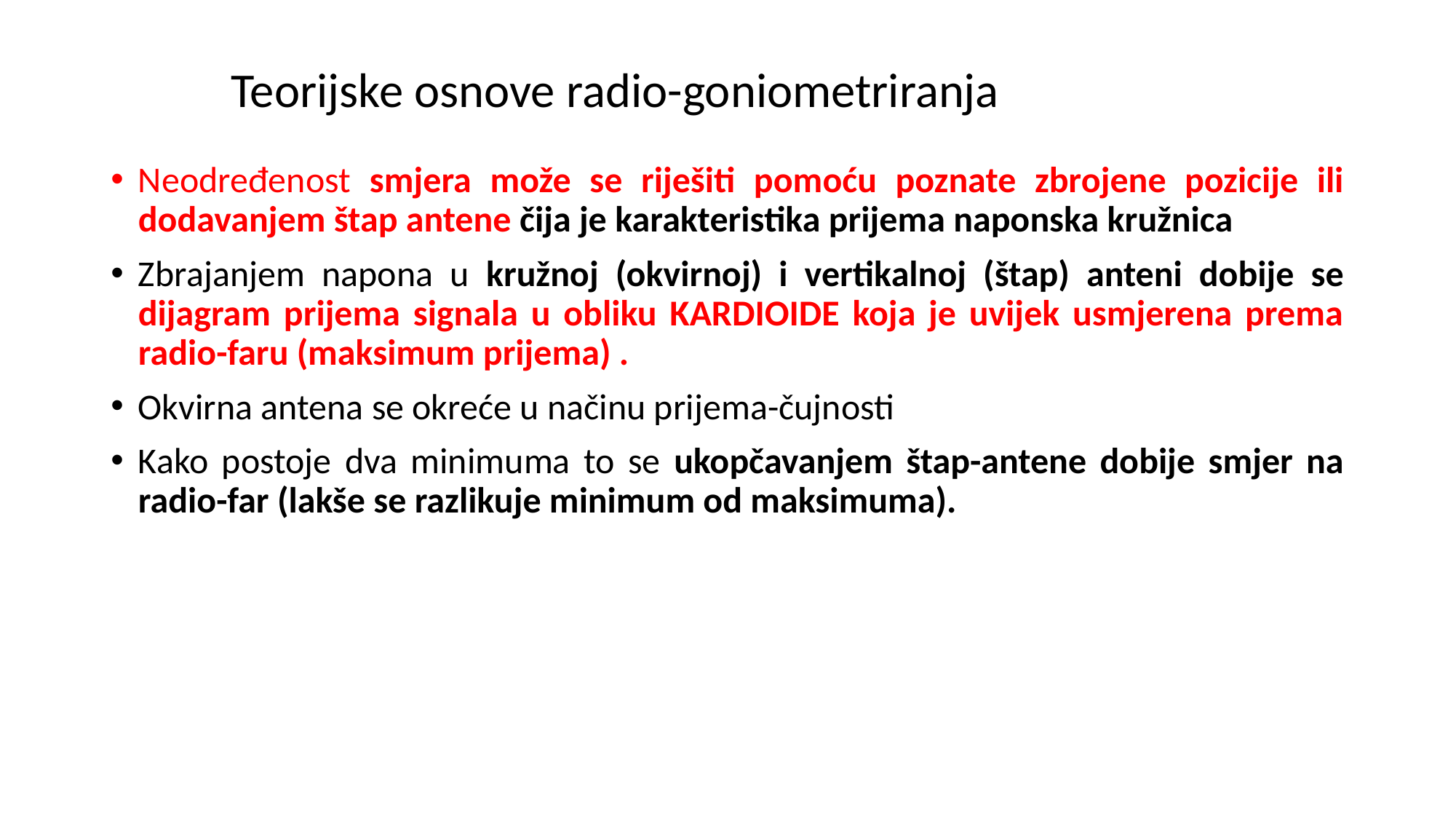

# Teorijske osnove radio-goniometriranja
Neodređenost smjera može se riješiti pomoću poznate zbrojene pozicije ili dodavanjem štap antene čija je karakteristika prijema naponska kružnica
Zbrajanjem napona u kružnoj (okvirnoj) i vertikalnoj (štap) anteni dobije se dijagram prijema signala u obliku KARDIOIDE koja je uvijek usmjerena prema radio-faru (maksimum prijema) .
Okvirna antena se okreće u načinu prijema-čujnosti
Kako postoje dva minimuma to se ukopčavanjem štap-antene dobije smjer na radio-far (lakše se razlikuje minimum od maksimuma).